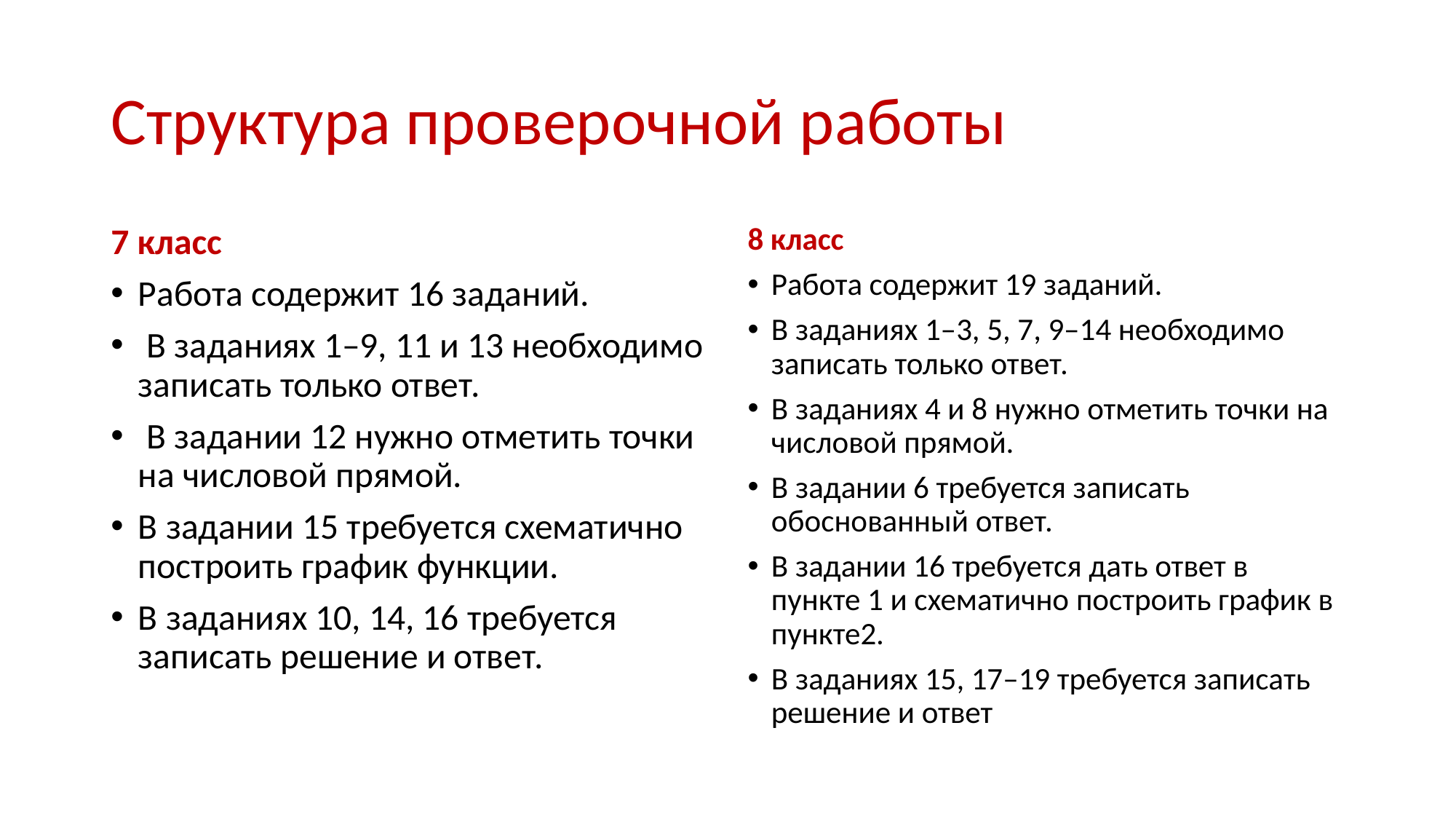

# Структура проверочной работы
7 класс
Работа содержит 16 заданий.
 В заданиях 1–9, 11 и 13 необходимо записать только ответ.
 В задании 12 нужно отметить точки на числовой прямой.
В задании 15 требуется схематично построить график функции.
В заданиях 10, 14, 16 требуется записать решение и ответ.
8 класс
Работа содержит 19 заданий.
В заданиях 1–3, 5, 7, 9–14 необходимо записать только ответ.
В заданиях 4 и 8 нужно отметить точки на числовой прямой.
В задании 6 требуется записать обоснованный ответ.
В задании 16 требуется дать ответ в пункте 1 и схематично построить график в пункте2.
В заданиях 15, 17–19 требуется записать решение и ответ